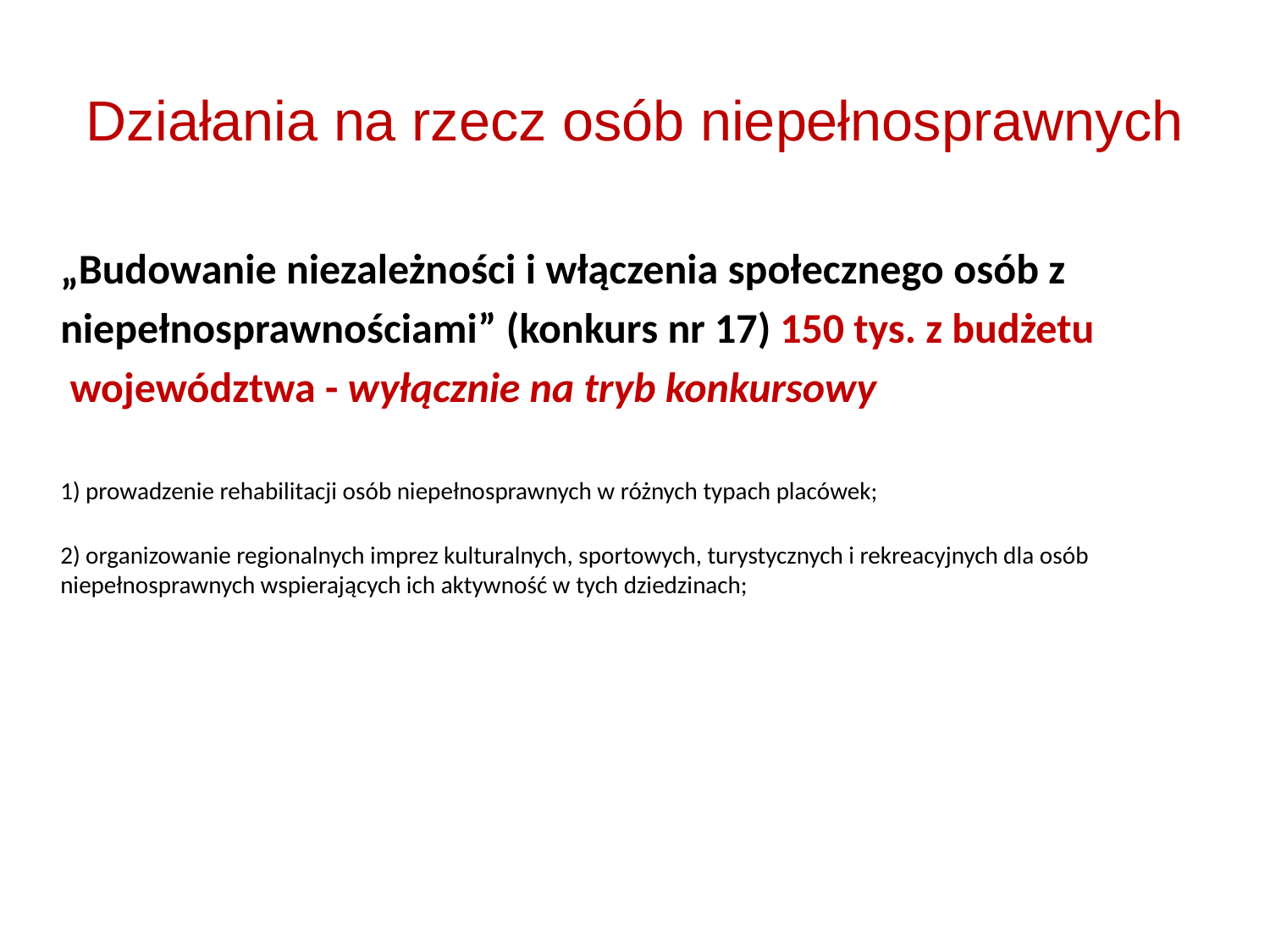

# Działania na rzecz osób niepełnosprawnych

     „Budowanie niezależności i włączenia społecznego osób z
     niepełnosprawnościami” (konkurs nr 17) 150 tys. z budżetu
      województwa - wyłącznie na tryb konkursowy

	1) prowadzenie rehabilitacji osób niepełnosprawnych w różnych typach placówek;
	2) organizowanie regionalnych imprez kulturalnych, sportowych, turystycznych i rekreacyjnych dla osób niepełnosprawnych wspierających ich aktywność w tych dziedzinach;